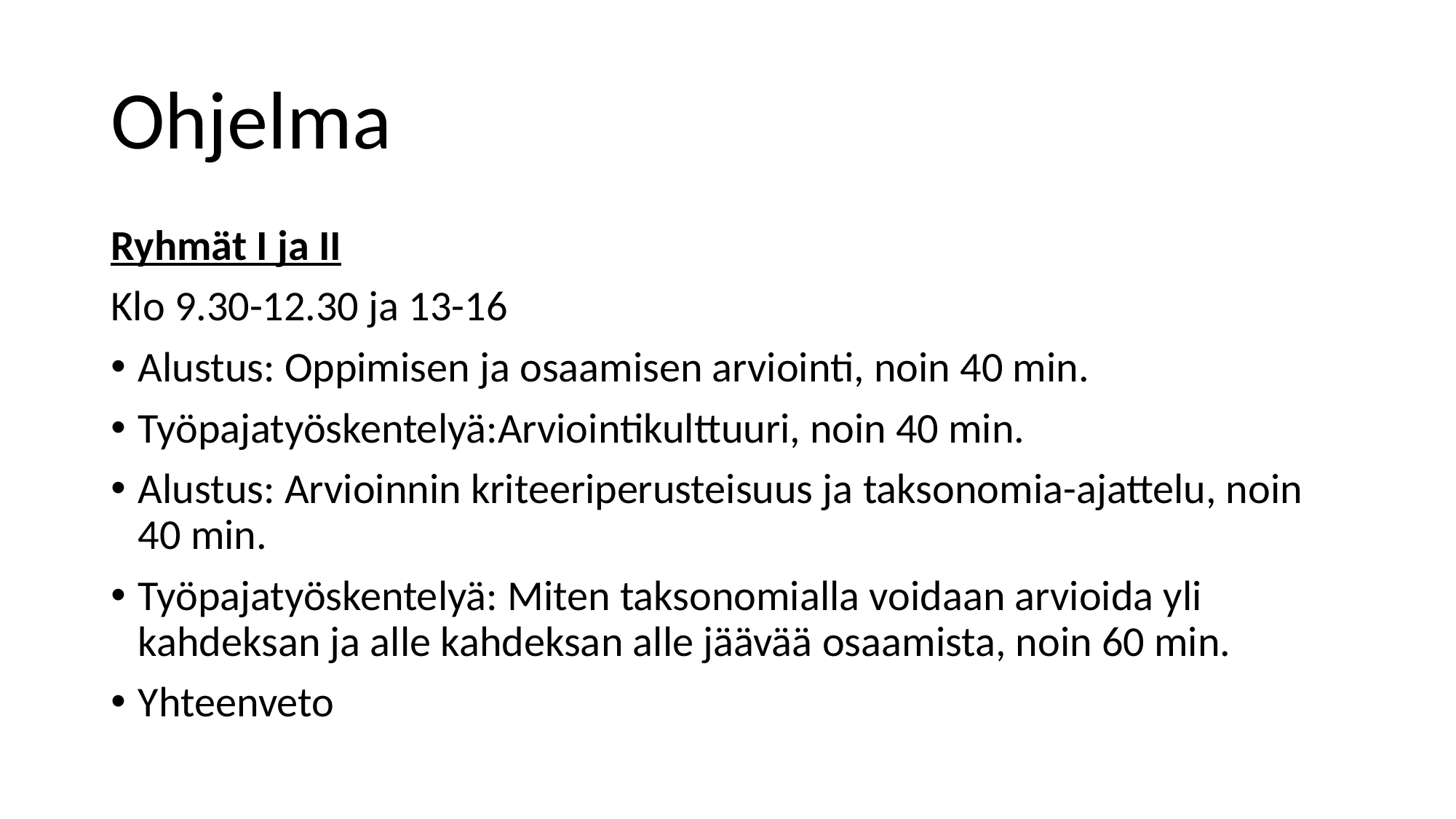

# Ohjelma
Ryhmät I ja II
Klo 9.30-12.30 ja 13-16
Alustus: Oppimisen ja osaamisen arviointi, noin 40 min.
Työpajatyöskentelyä:Arviointikulttuuri, noin 40 min.
Alustus: Arvioinnin kriteeriperusteisuus ja taksonomia-ajattelu, noin 40 min.
Työpajatyöskentelyä: Miten taksonomialla voidaan arvioida yli kahdeksan ja alle kahdeksan alle jäävää osaamista, noin 60 min.
Yhteenveto